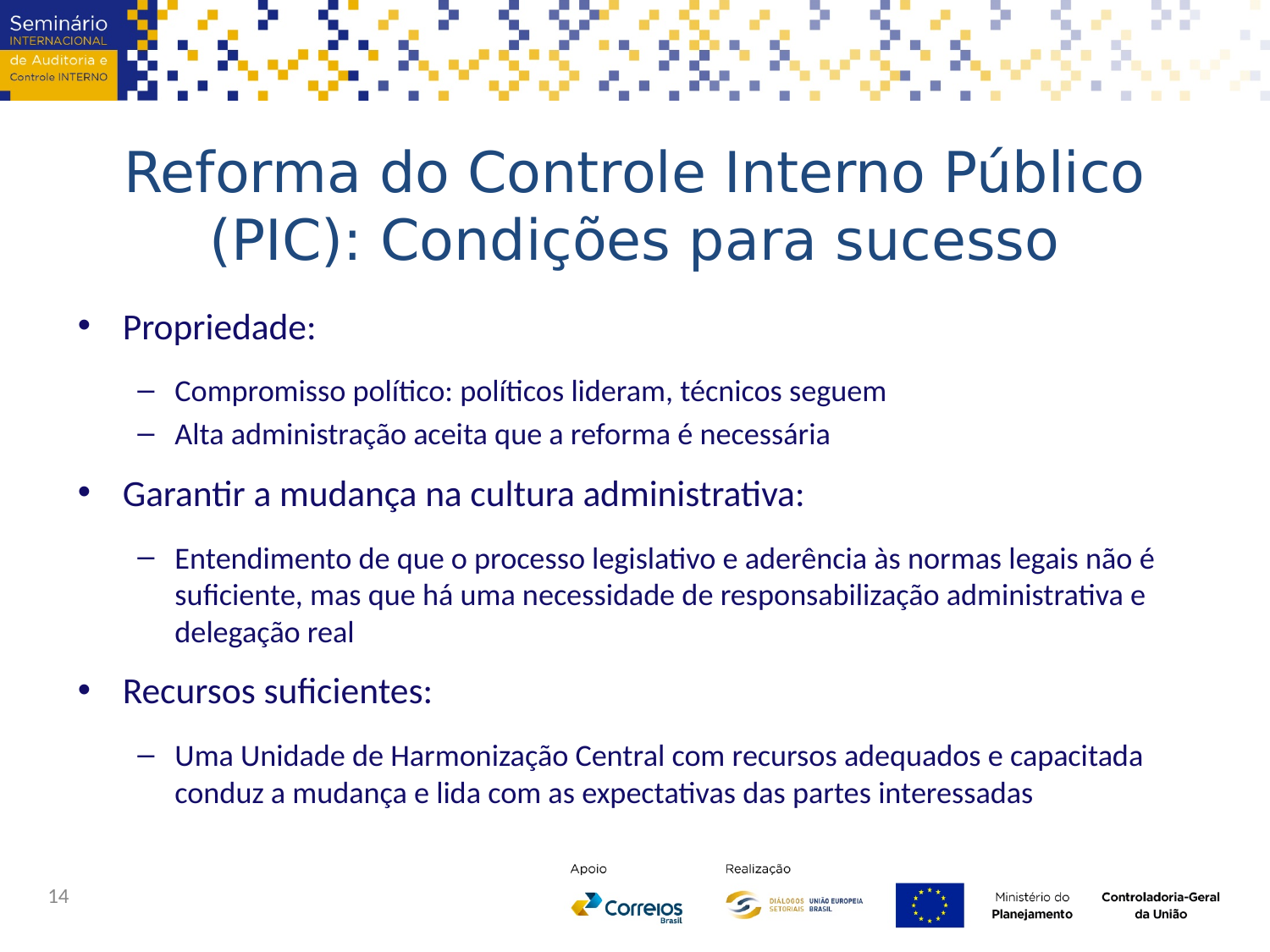

# Reforma do Controle Interno Público (PIC): Condições para sucesso
Propriedade:
Compromisso político: políticos lideram, técnicos seguem
Alta administração aceita que a reforma é necessária
Garantir a mudança na cultura administrativa:
Entendimento de que o processo legislativo e aderência às normas legais não é suficiente, mas que há uma necessidade de responsabilização administrativa e delegação real
Recursos suficientes:
Uma Unidade de Harmonização Central com recursos adequados e capacitada conduz a mudança e lida com as expectativas das partes interessadas
14